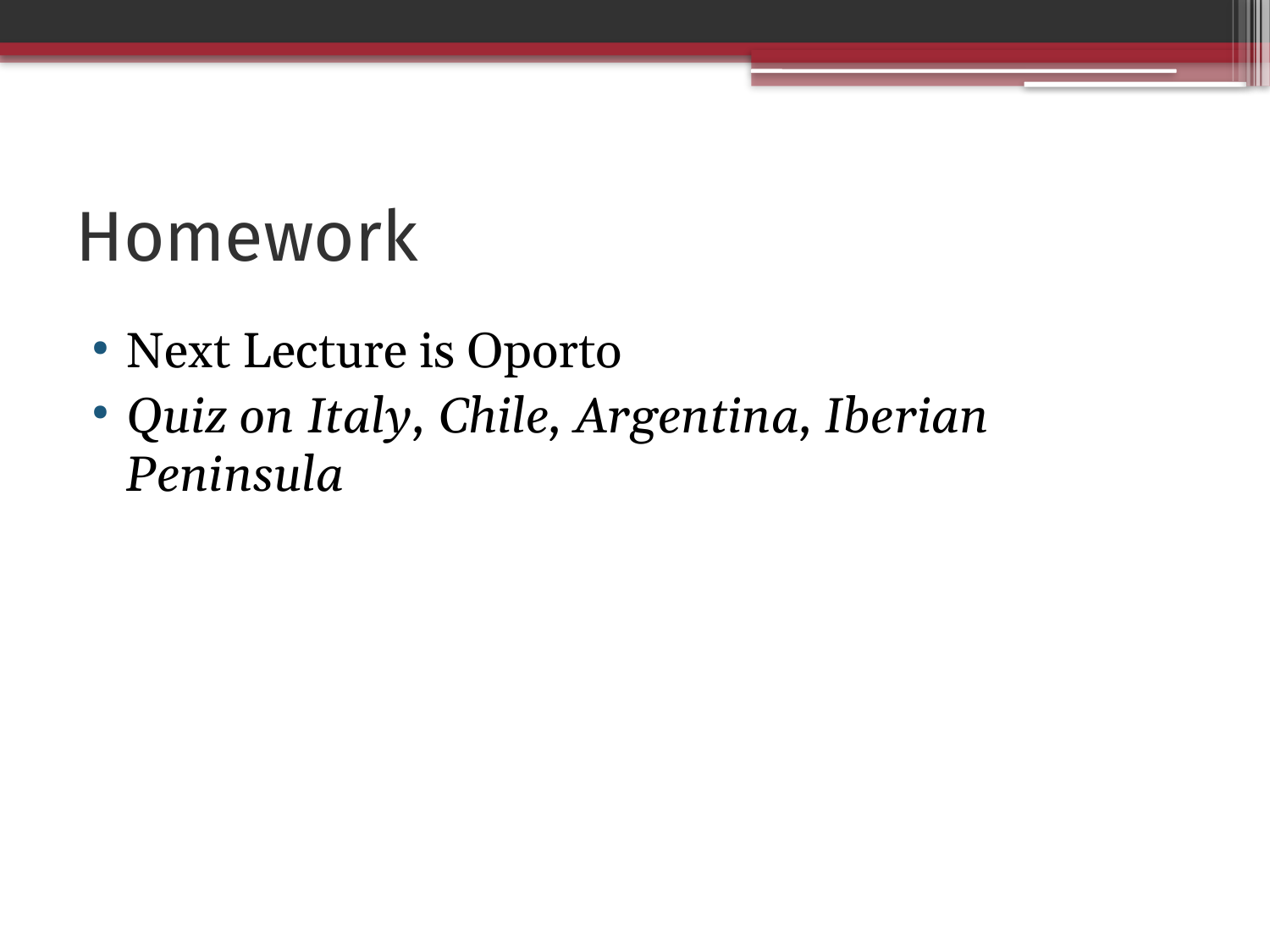

# Homework
Next Lecture is Oporto
Quiz on Italy, Chile, Argentina, Iberian Peninsula